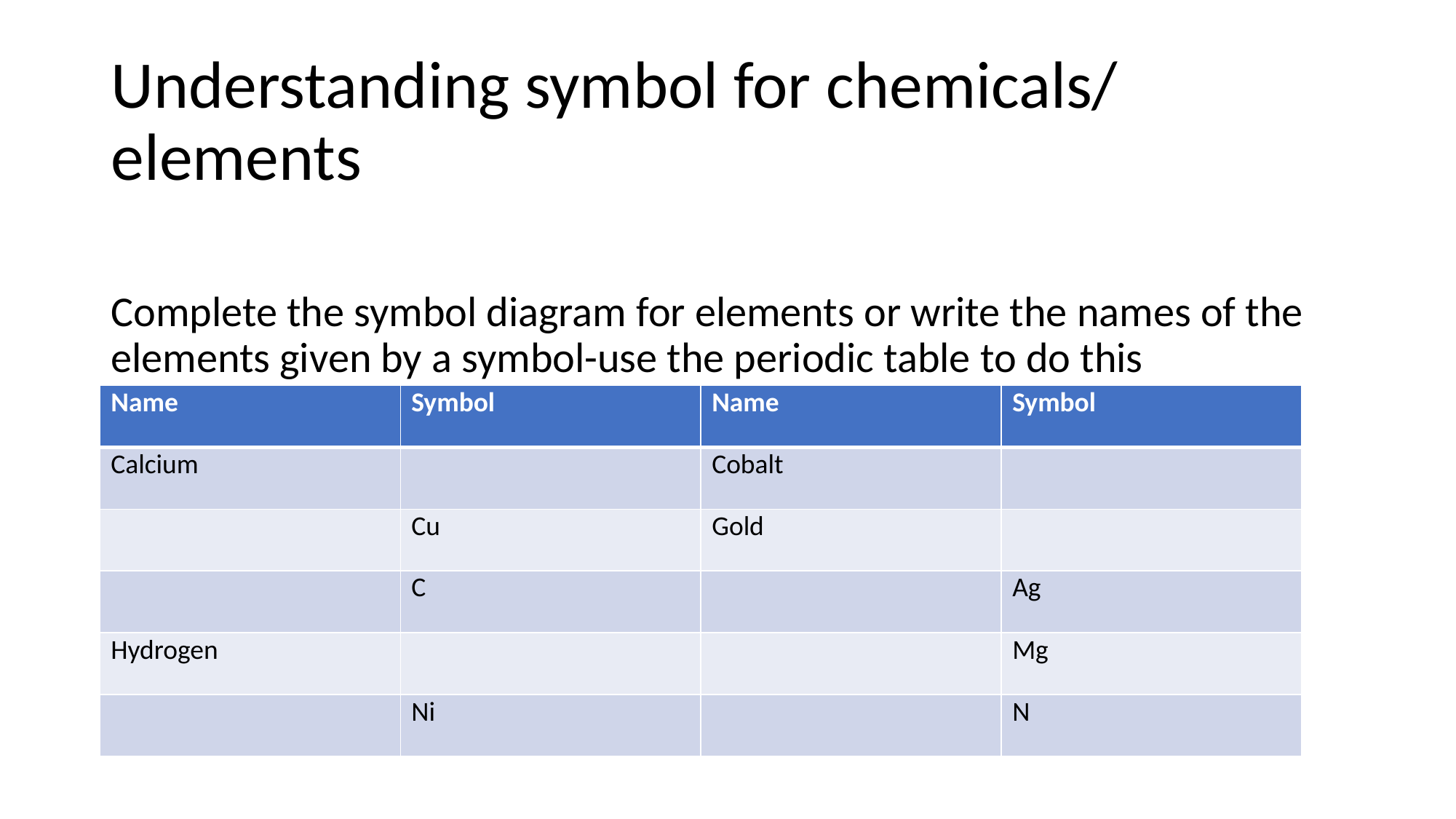

# Understanding symbol for chemicals/ elements

Complete the symbol diagram for elements or write the names of the elements given by a symbol-use the periodic table to do this

| Name | Symbol | Name | Symbol |
| --- | --- | --- | --- |
| Calcium |  | Cobalt |  |
|  | Cu | Gold |  |
|  | C |  | Ag |
| Hydrogen |  |  | Mg |
|  | Ni |  | N |